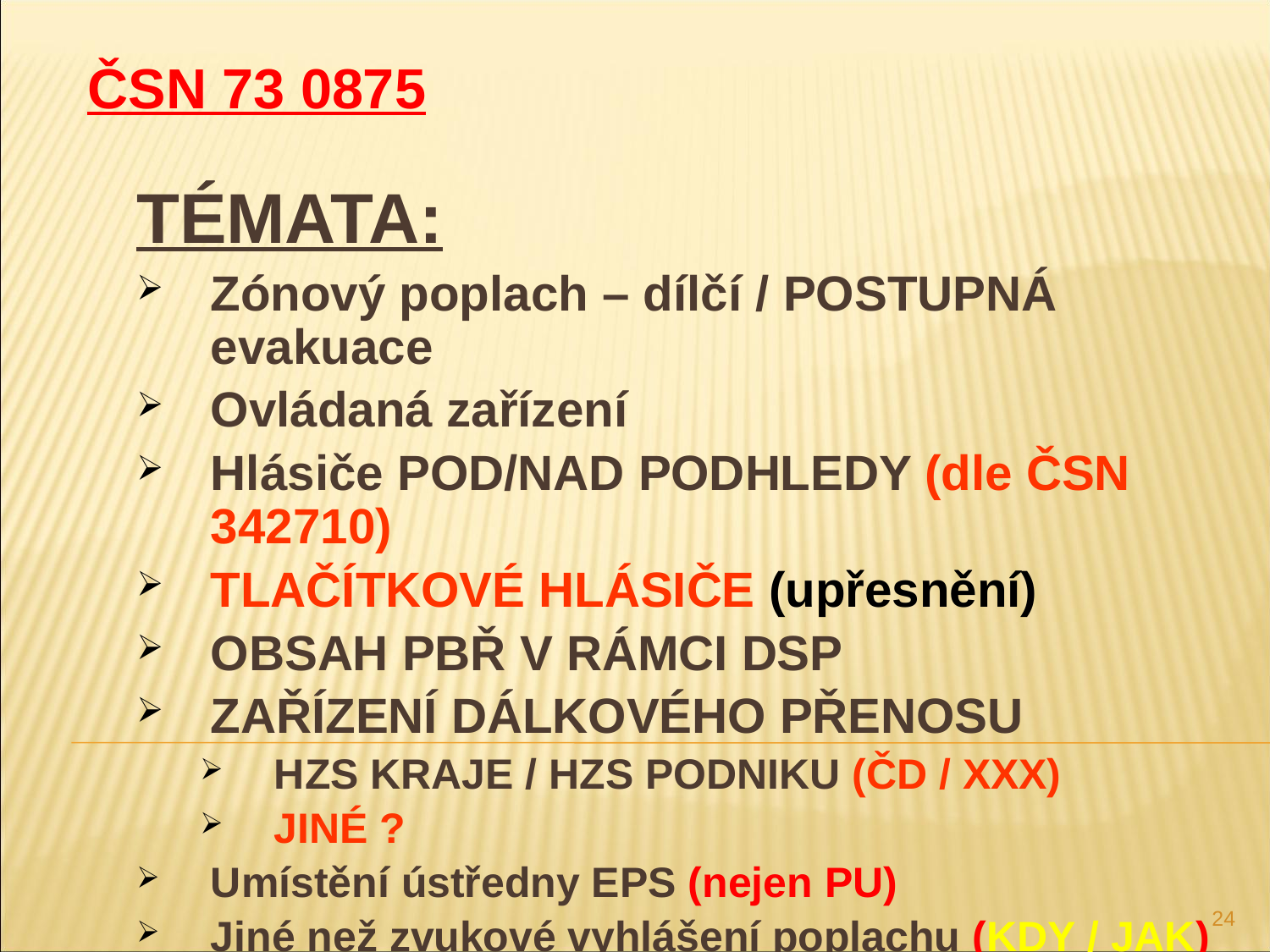

ČSN 73 0875
TÉMATA:
Zónový poplach – dílčí / POSTUPNÁ evakuace
Ovládaná zařízení
Hlásiče POD/NAD PODHLEDY (dle ČSN 342710)
TLAČÍTKOVÉ HLÁSIČE (upřesnění)
OBSAH PBŘ V RÁMCI DSP
ZAŘÍZENÍ DÁLKOVÉHO PŘENOSU
HZS KRAJE / HZS PODNIKU (ČD / XXX)
JINÉ ?
Umístění ústředny EPS (nejen PU)
Jiné než zvukové vyhlášení poplachu (KDY / JAK)
GRAFICKÉ NADSTAVBY (kdy)
24